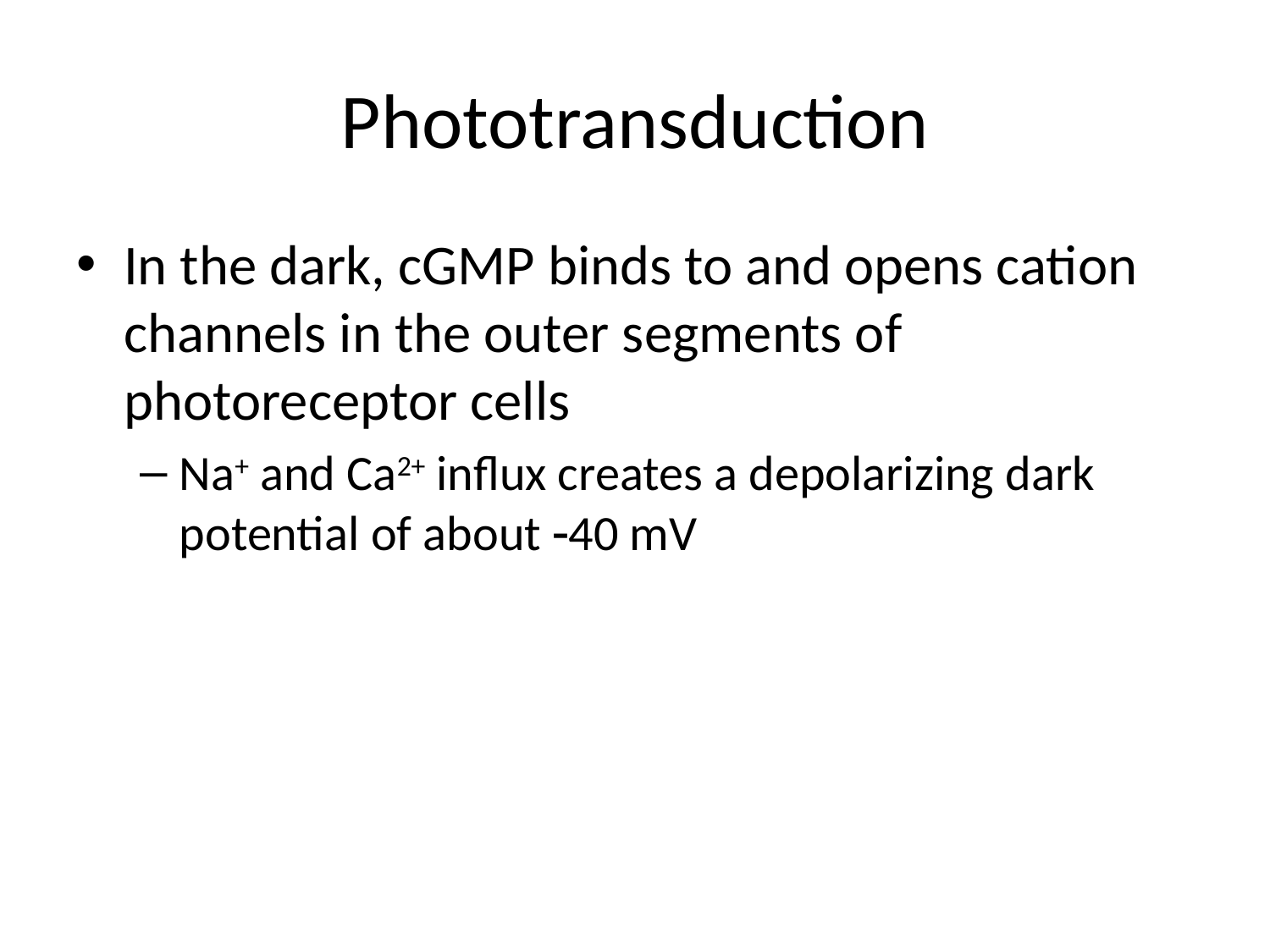

# Phototransduction
In the dark, cGMP binds to and opens cation channels in the outer segments of photoreceptor cells
Na+ and Ca2+ influx creates a depolarizing dark potential of about −40 mV